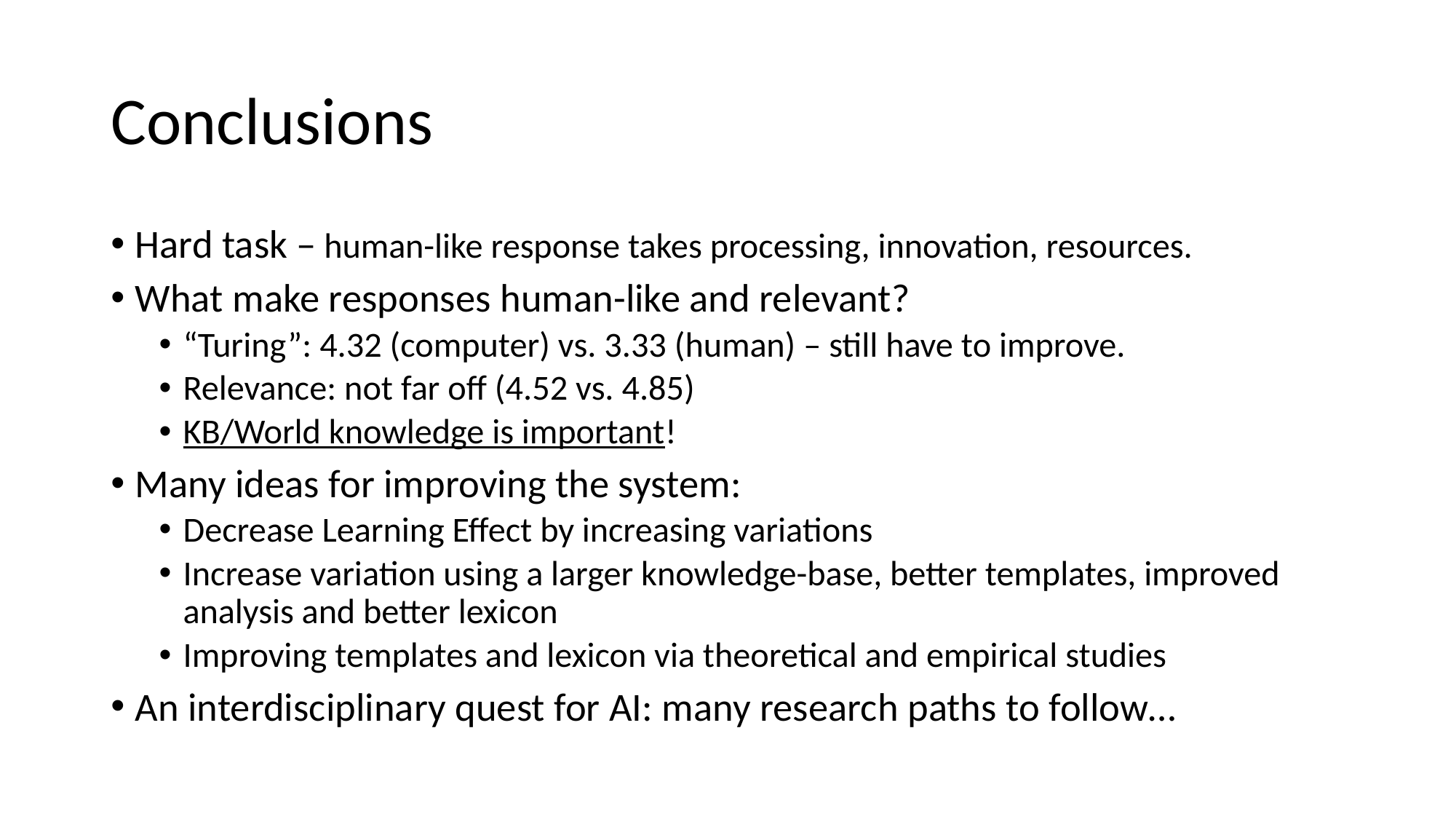

# Conclusions
Hard task – human-like response takes processing, innovation, resources.
What make responses human-like and relevant?
“Turing”: 4.32 (computer) vs. 3.33 (human) – still have to improve.
Relevance: not far off (4.52 vs. 4.85)
KB/World knowledge is important!
Many ideas for improving the system:
Decrease Learning Effect by increasing variations
Increase variation using a larger knowledge-base, better templates, improved analysis and better lexicon
Improving templates and lexicon via theoretical and empirical studies
An interdisciplinary quest for AI: many research paths to follow…